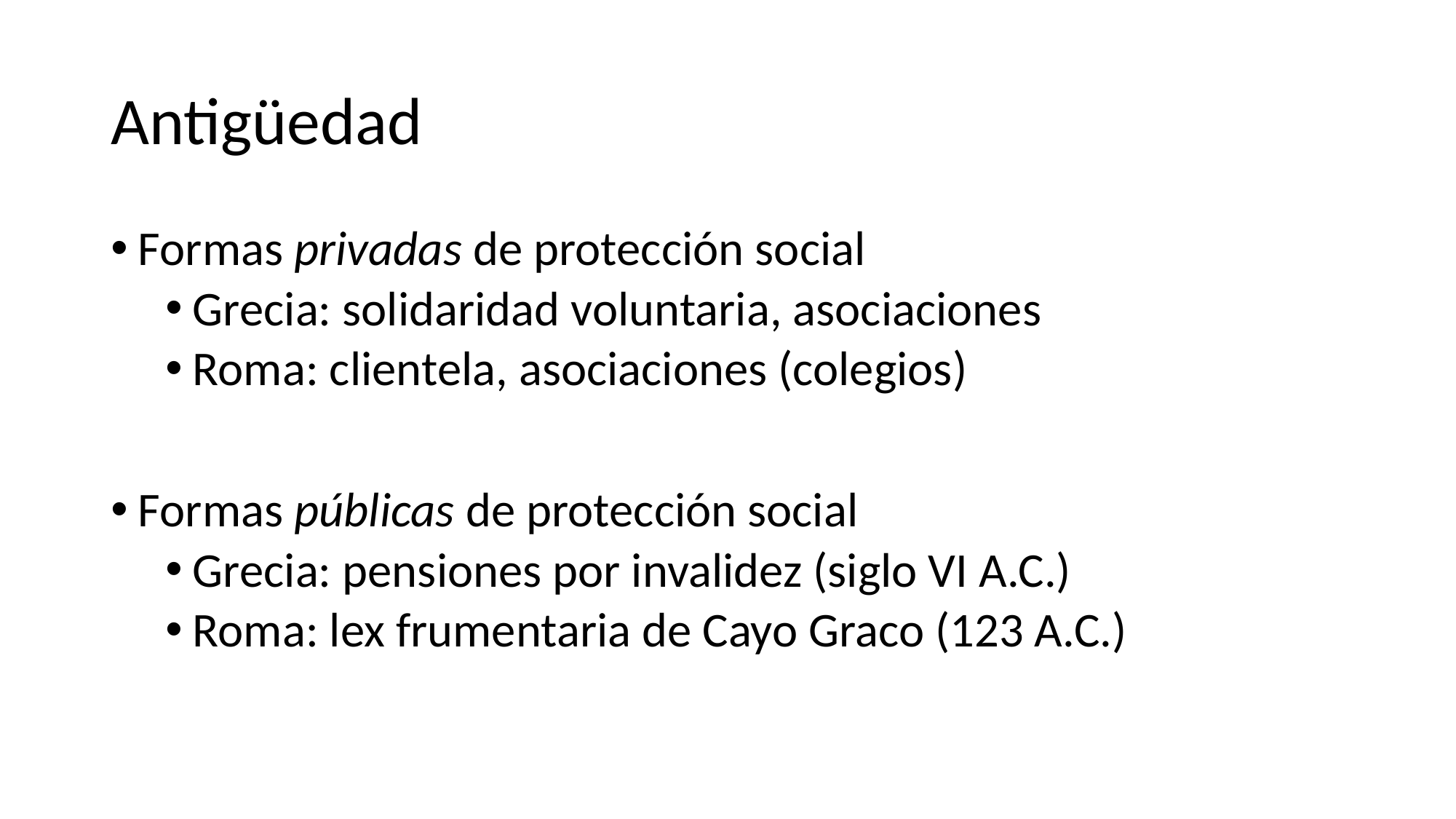

# Antigüedad
Formas privadas de protección social
Grecia: solidaridad voluntaria, asociaciones
Roma: clientela, asociaciones (colegios)

Formas públicas de protección social
Grecia: pensiones por invalidez (siglo VI A.C.)
Roma: lex frumentaria de Cayo Graco (123 A.C.)